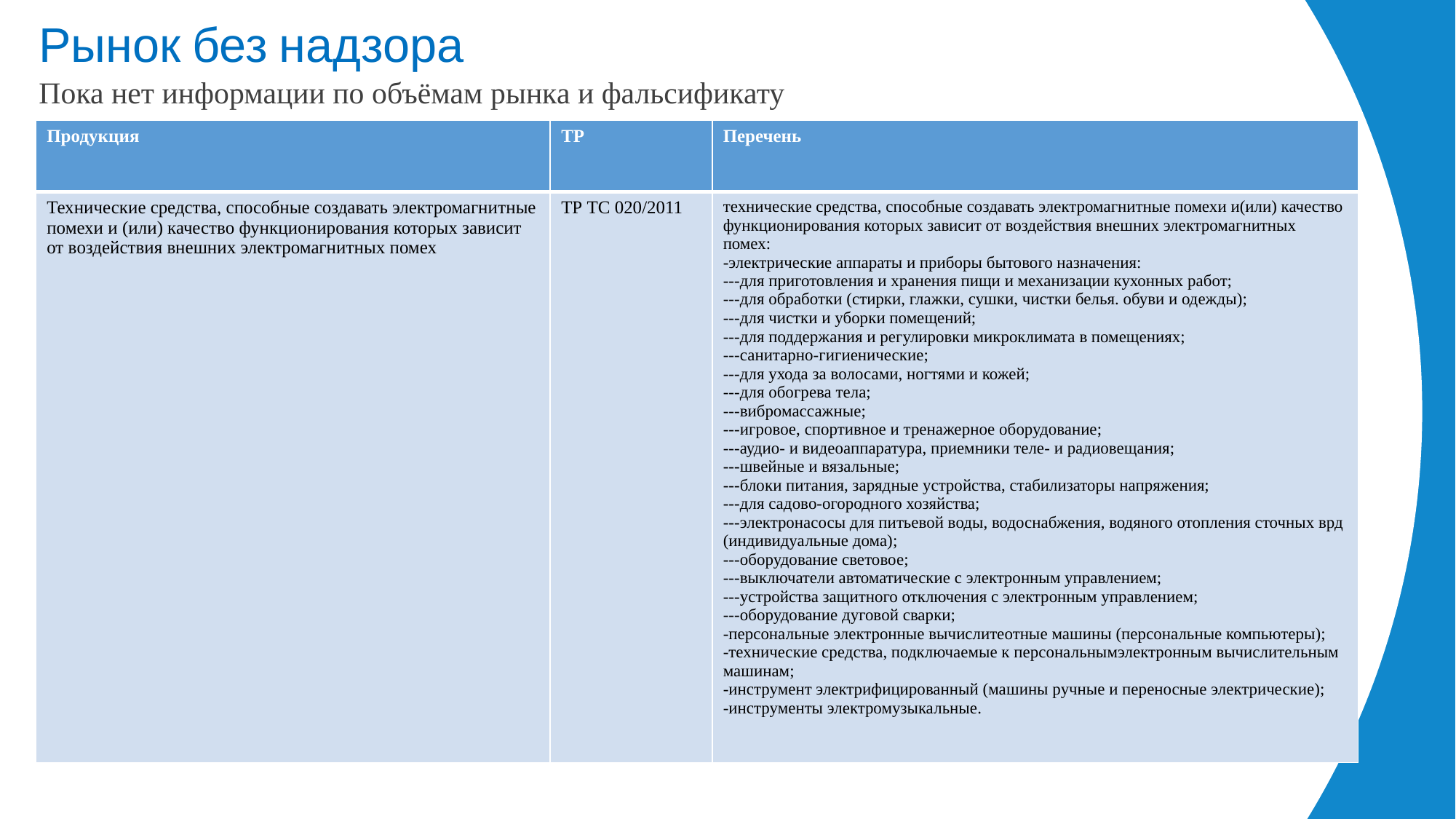

Рынок без надзора
Пока нет информации по объёмам рынка и фальсификату
| Продукция | ТР | Перечень |
| --- | --- | --- |
| Технические средства, способные создавать электромагнитные помехи и (или) качество функционирования которых зависит от воздействия внешних электромагнитных помех | ТР ТС 020/2011 | технические средства, способные создавать электромагнитные помехи и(или) качество функционирования которых зависит от воздействия внешних электромагнитных помех: -электрические аппараты и приборы бытового назначения: ---для приготовления и хранения пищи и механизации кухонных работ; ---для обработки (стирки, глажки, сушки, чистки белья. обуви и одежды); ---для чистки и уборки помещений; ---для поддержания и регулировки микроклимата в помещениях; ---санитарно-гигиенические; ---для ухода за волосами, ногтями и кожей; ---для обогрева тела; ---вибромассажные; ---игровое, спортивное и тренажерное оборудование; ---аудио- и видеоаппаратура, приемники теле- и радиовещания; ---швейные и вязальные; ---блоки питания, зарядные устройства, стабилизаторы напряжения; ---для садово-огородного хозяйства; ---электронасосы для питьевой воды, водоснабжения, водяного отопления сточных врд (индивидуальные дома); ---оборудование световое; ---выключатели автоматические с электронным управлением; ---устройства защитного отключения с электронным управлением; ---оборудование дуговой сварки; -персональные электронные вычислитеотные машины (персональные компьютеры); -технические средства, подключаемые к персональнымэлектронным вычислительным машинам; -инструмент электрифицированный (машины ручные и переносные электрические); -инструменты электромузыкальные. |